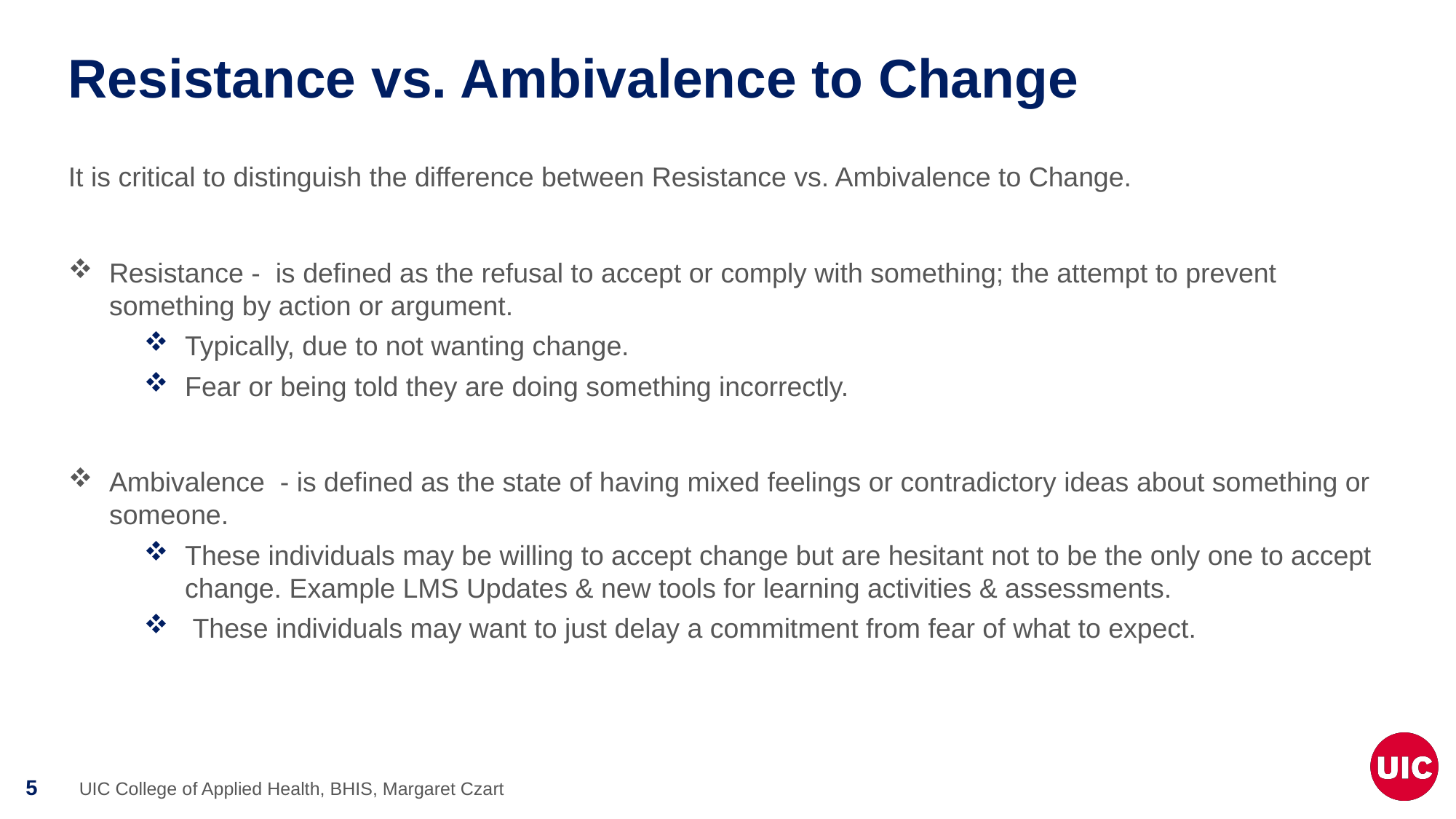

# Resistance vs. Ambivalence to Change
It is critical to distinguish the difference between Resistance vs. Ambivalence to Change.

Resistance -  is defined as the refusal to accept or comply with something; the attempt to prevent something by action or argument.
Typically, due to not wanting change.
Fear or being told they are doing something incorrectly.

Ambivalence  - is defined as the state of having mixed feelings or contradictory ideas about something or someone.
These individuals may be willing to accept change but are hesitant not to be the only one to accept change. Example LMS Updates & new tools for learning activities & assessments.
 These individuals may want to just delay a commitment from fear of what to expect.

UIC College of Applied Health, BHIS, Margaret Czart